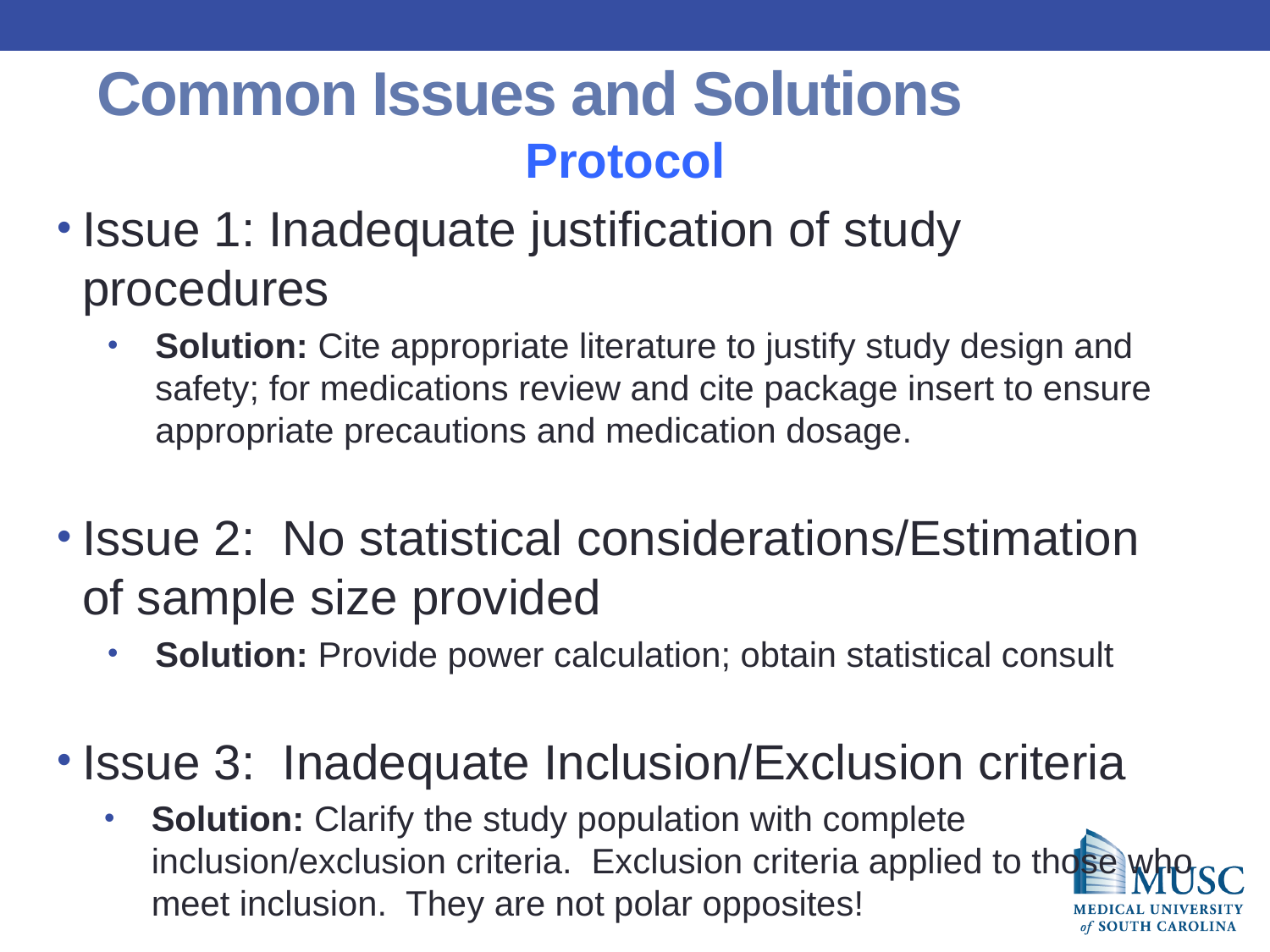

# Common Issues and Solutions
Protocol
Issue 1: Inadequate justification of study procedures
Solution: Cite appropriate literature to justify study design and safety; for medications review and cite package insert to ensure appropriate precautions and medication dosage.

Issue 2:  No statistical considerations/Estimation of sample size provided
Solution: Provide power calculation; obtain statistical consult

Issue 3:  Inadequate Inclusion/Exclusion criteria
Solution: Clarify the study population with complete inclusion/exclusion criteria.  Exclusion criteria applied to those who meet inclusion.  They are not polar opposites!